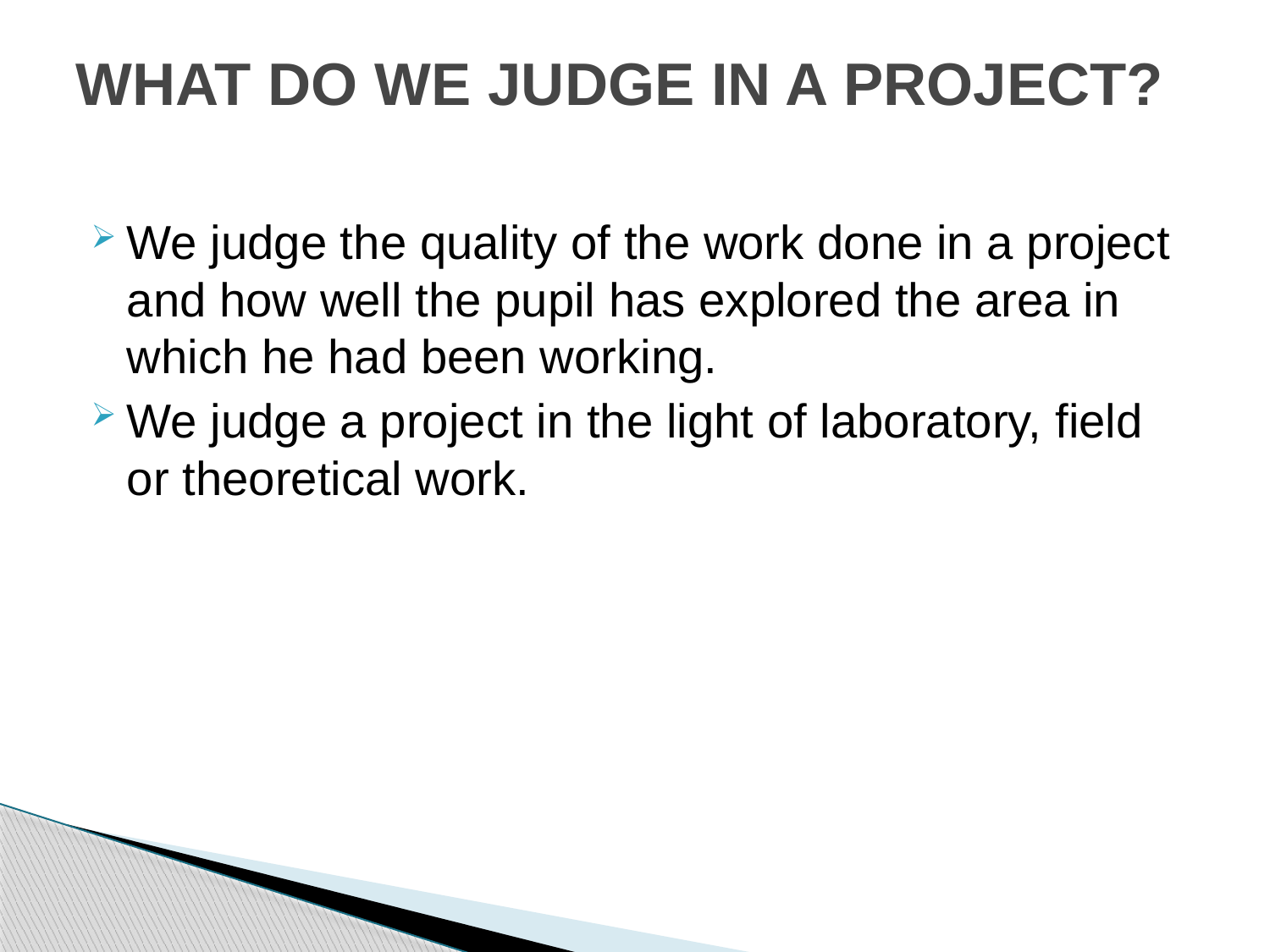

# WHAT DO WE JUDGE IN A PROJECT?
We judge the quality of the work done in a project and how well the pupil has explored the area in which he had been working.
We judge a project in the light of laboratory, field or theoretical work.